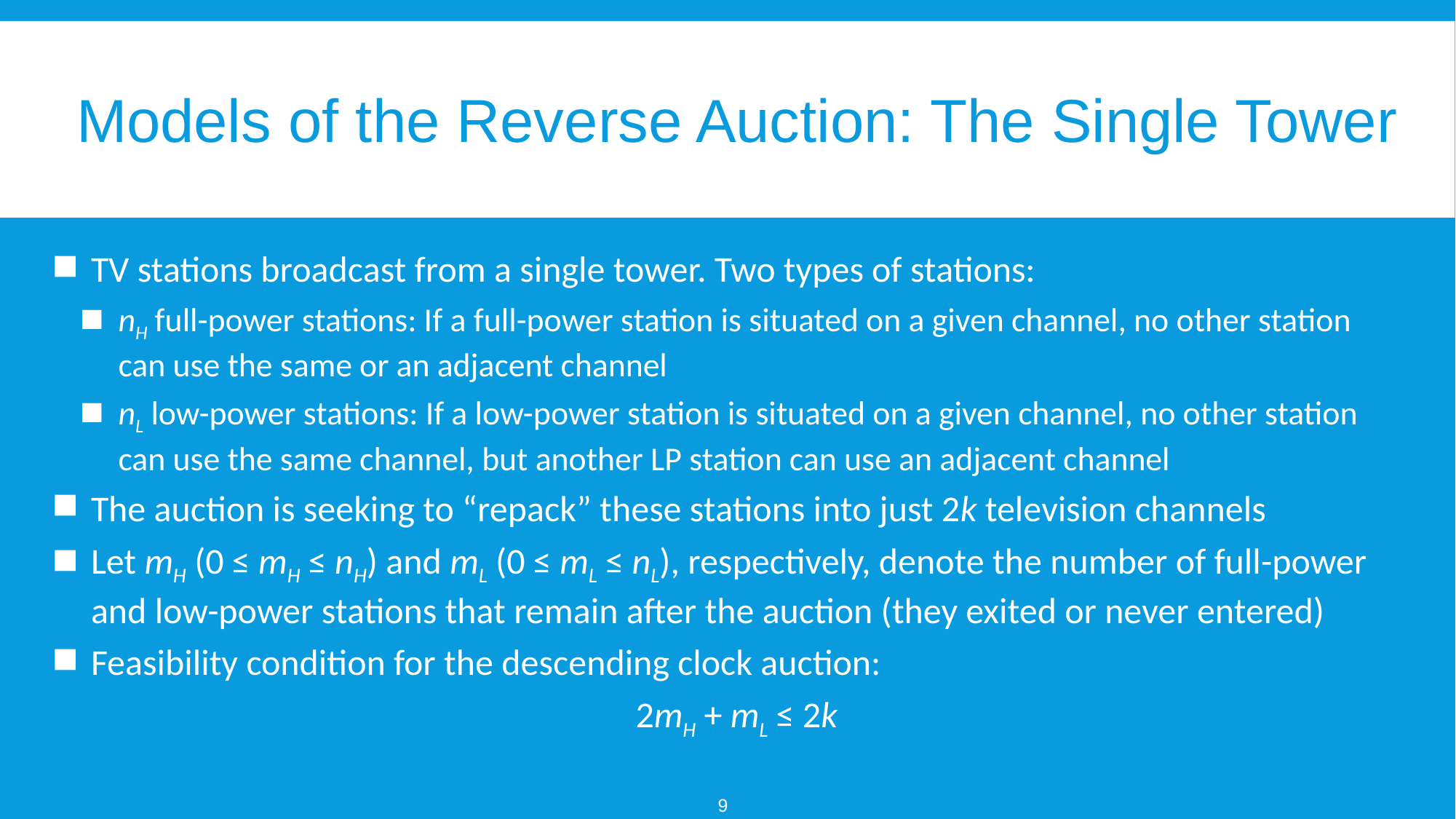

# Models of the Reverse Auction: The Single Tower
TV stations broadcast from a single tower. Two types of stations:
nH full-power stations: If a full-power station is situated on a given channel, no other station can use the same or an adjacent channel
nL low-power stations: If a low-power station is situated on a given channel, no other station can use the same channel, but another LP station can use an adjacent channel
The auction is seeking to “repack” these stations into just 2k television channels
Let mH (0 ≤ mH ≤ nH) and mL (0 ≤ mL ≤ nL), respectively, denote the number of full-power and low-power stations that remain after the auction (they exited or never entered)
Feasibility condition for the descending clock auction:
					    2mH + mL ≤ 2k

9